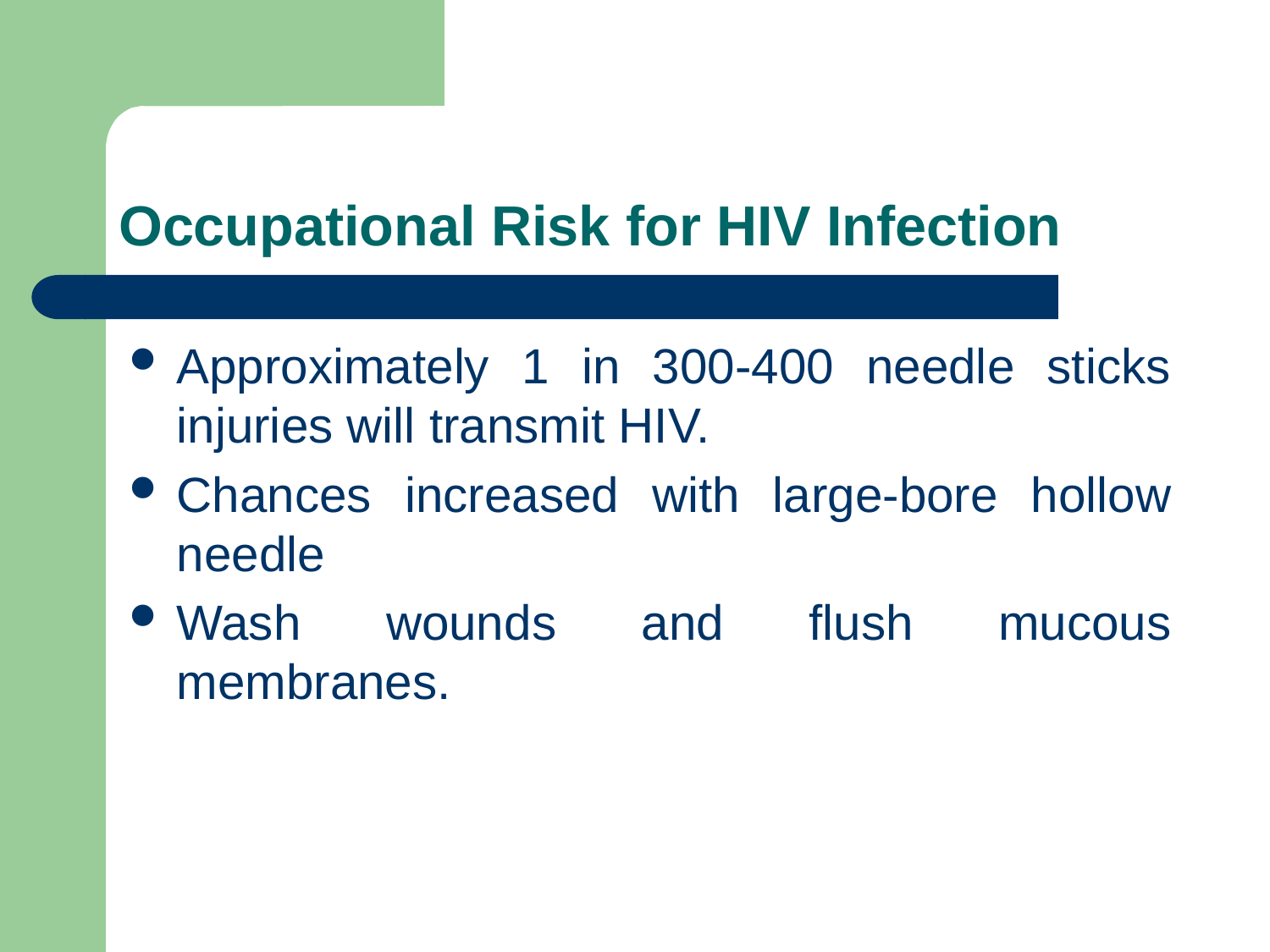

# Occupational Risk for HIV Infection
Approximately 1 in 300-400 needle sticks injuries will transmit HIV.
Chances increased with large-bore hollow needle
Wash wounds and flush mucous membranes.